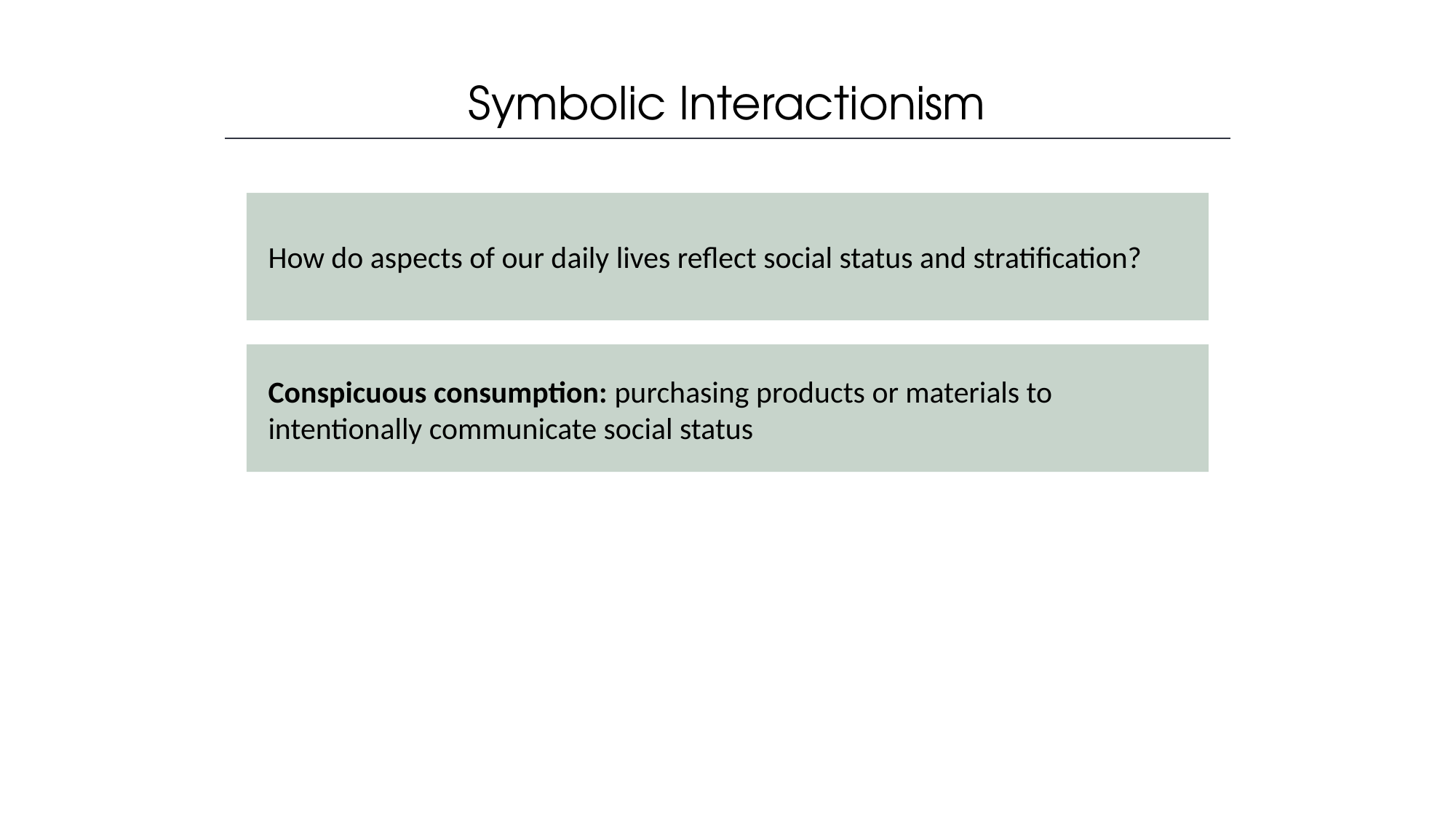

Symbolic Interactionism
HAWKES LEARNING

How do aspects of our daily lives reflect social status and stratification?

Conspicuous consumption: purchasing products or materials to intentionally communicate social status